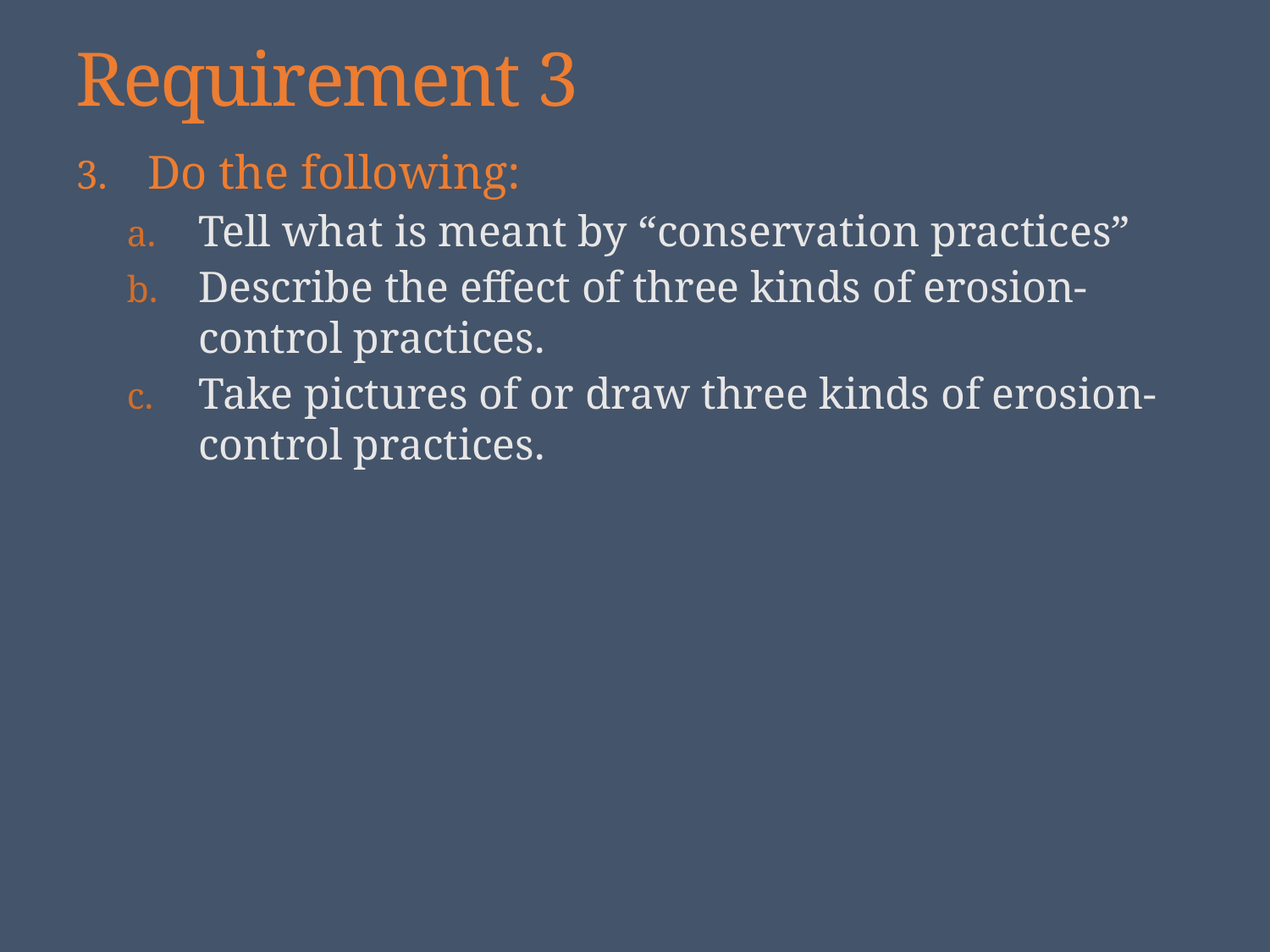

# Requirement 3
Do the following:
Tell what is meant by “conservation practices”
Describe the effect of three kinds of erosion-control practices.
Take pictures of or draw three kinds of erosion-control practices.